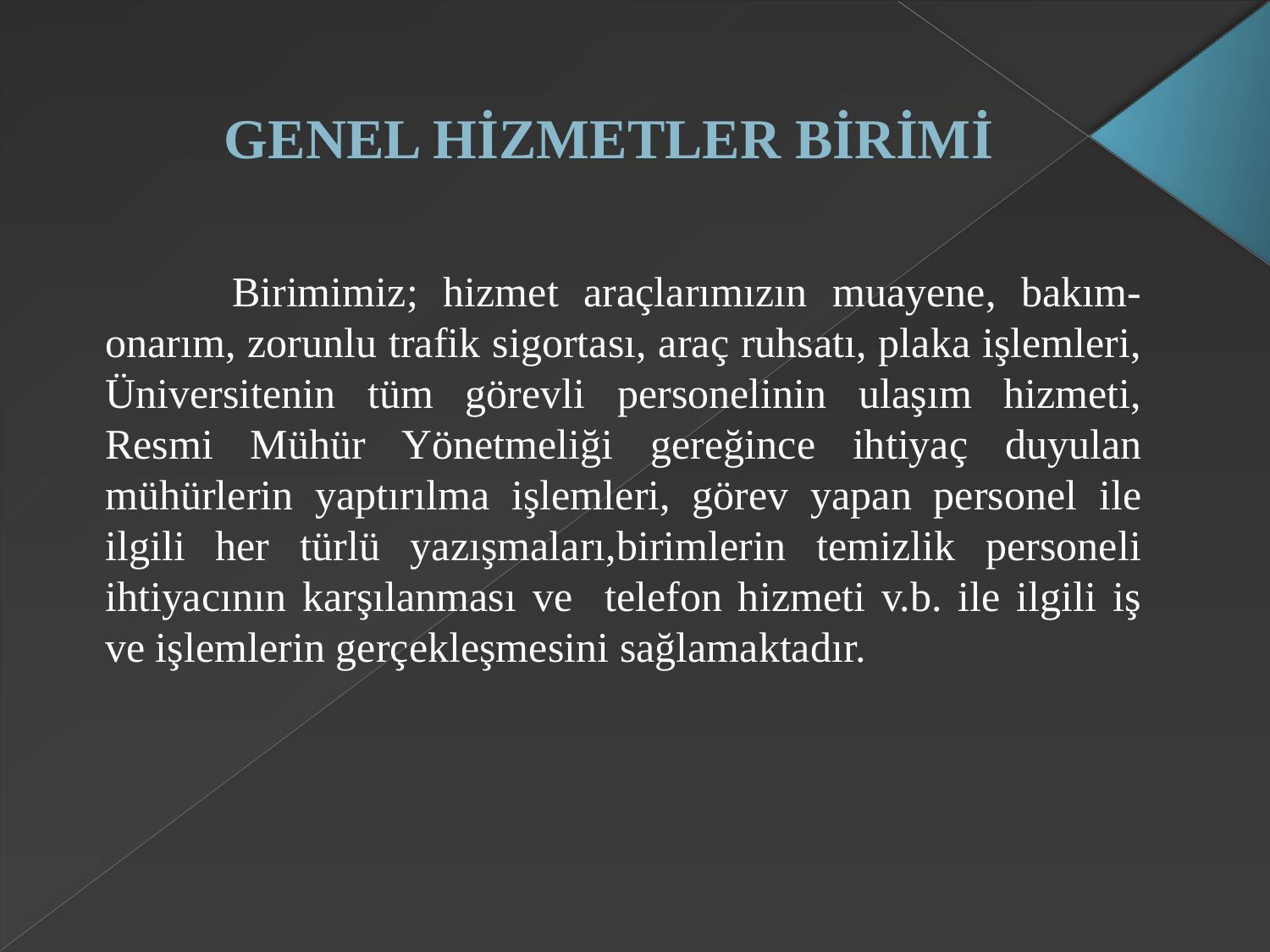

# GENEL HİZMETLER BİRİMİ

	Birimimiz; hizmet araçlarımızın muayene, bakım-onarım, zorunlu trafik sigortası, araç ruhsatı, plaka işlemleri, Üniversitenin tüm görevli personelinin ulaşım hizmeti, Resmi Mühür Yönetmeliği gereğince ihtiyaç duyulan mühürlerin yaptırılma işlemleri, görev yapan personel ile ilgili her türlü yazışmaları,birimlerin temizlik personeli ihtiyacının karşılanması ve  telefon hizmeti v.b. ile ilgili iş ve işlemlerin gerçekleşmesini sağlamaktadır.